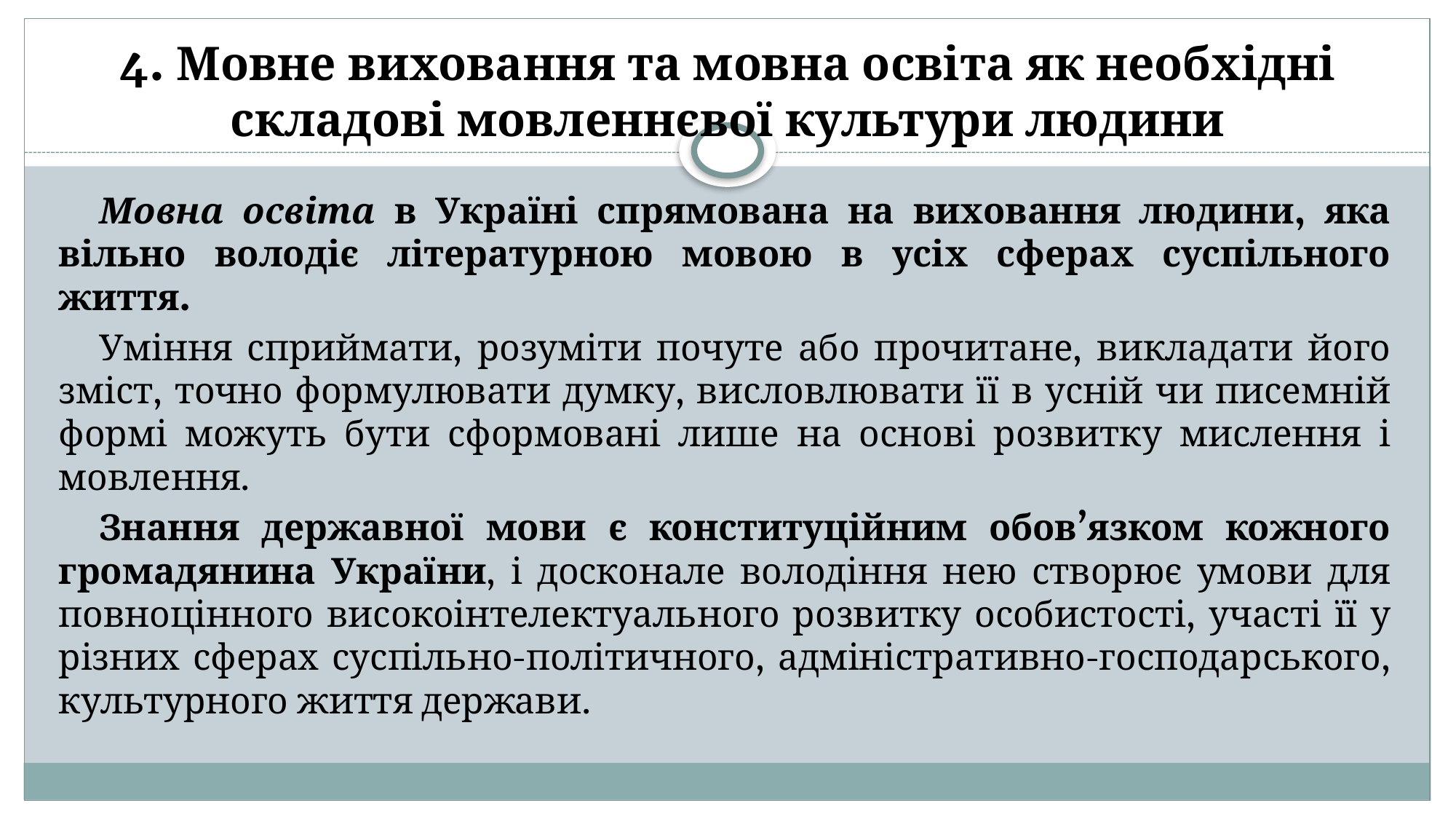

# 4. Мовне виховання та мовна освіта як необхідні складові мовленнєвої культури людини
Мовна освіта в Україні спрямована на виховання людини, яка вільно володіє літературною мовою в усіх сферах суспільного життя.
Уміння сприймати, розуміти почуте або прочитане, викладати його зміст, точно формулювати думку, висловлювати її в усній чи писемній формі можуть бути сформовані лише на основі розвитку мислення і мовлення.
Знання державної мови є конституційним обов’язком кожного громадянина України, і досконале володіння нею створює умови для повноцінного високоінтелектуального розвитку особистості, участі її у різних сферах суспільно-політичного, адміністративно-господарського, культурного життя держави.